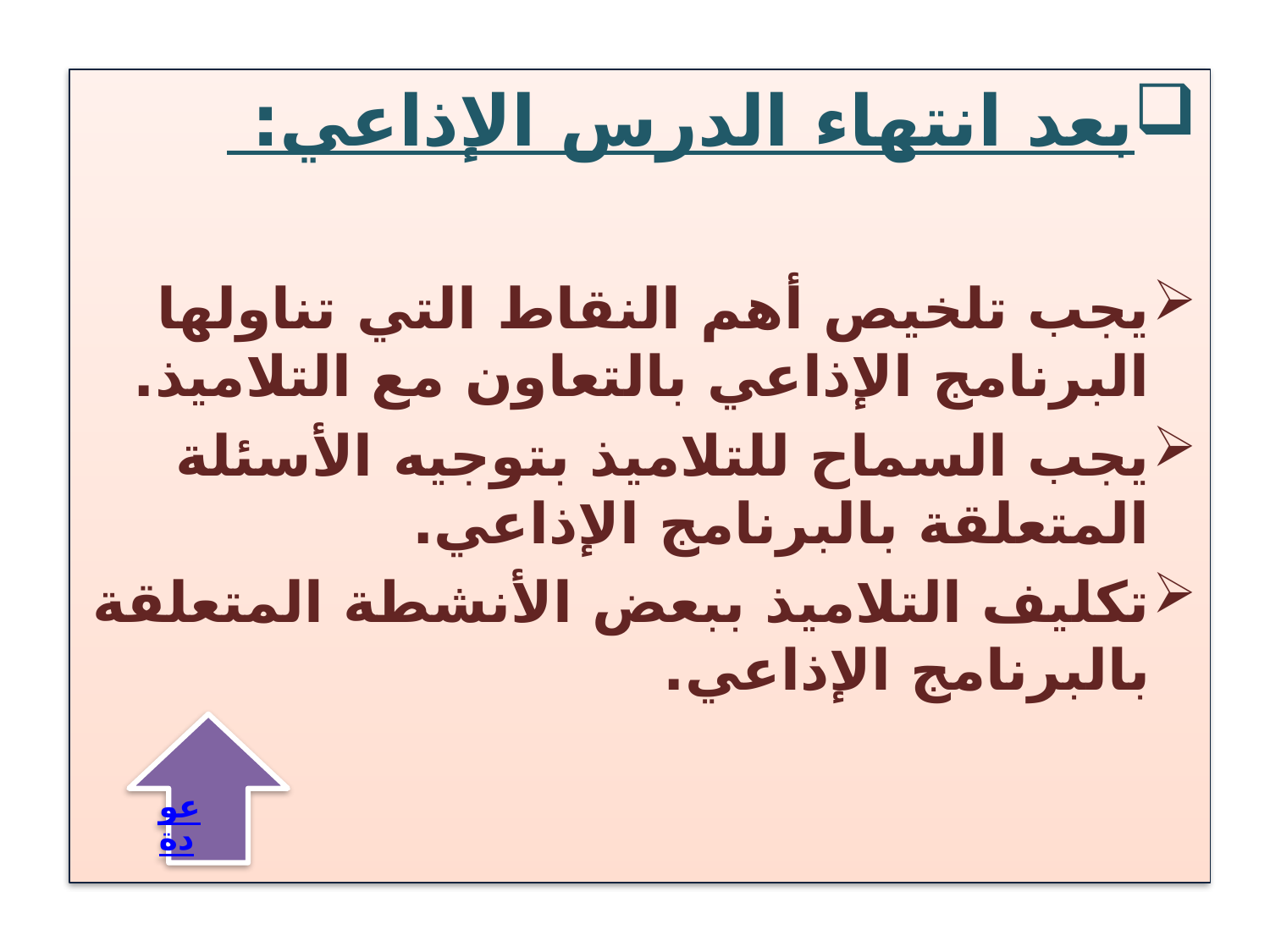

بعد انتهاء الدرس الإذاعي:

يجب تلخيص أهم النقاط التي تناولها البرنامج الإذاعي بالتعاون مع التلاميذ.
يجب السماح للتلاميذ بتوجيه الأسئلة المتعلقة بالبرنامج الإذاعي.
تكليف التلاميذ ببعض الأنشطة المتعلقة بالبرنامج الإذاعي.

عودة